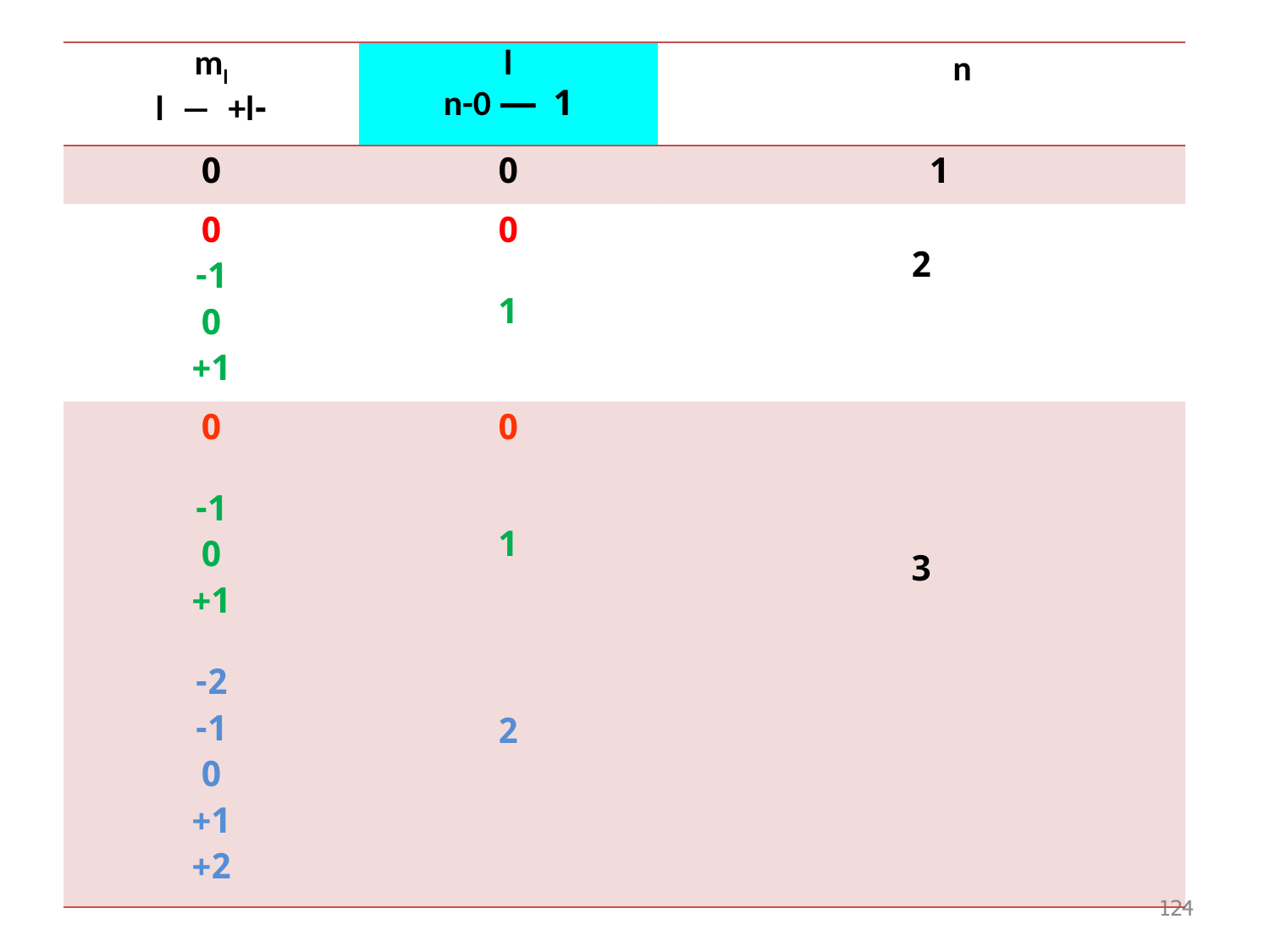

| ml -l ― +l | l 1 ― n-0 | n |
| --- | --- | --- |
| 0 | 0 | 1 |
| 0 1- 0 1+ | 0 1 | 2 |
| 0 1- 0 1+ 2- 1- 0 1+ 2+ | 0 1 2 | 3 |
124